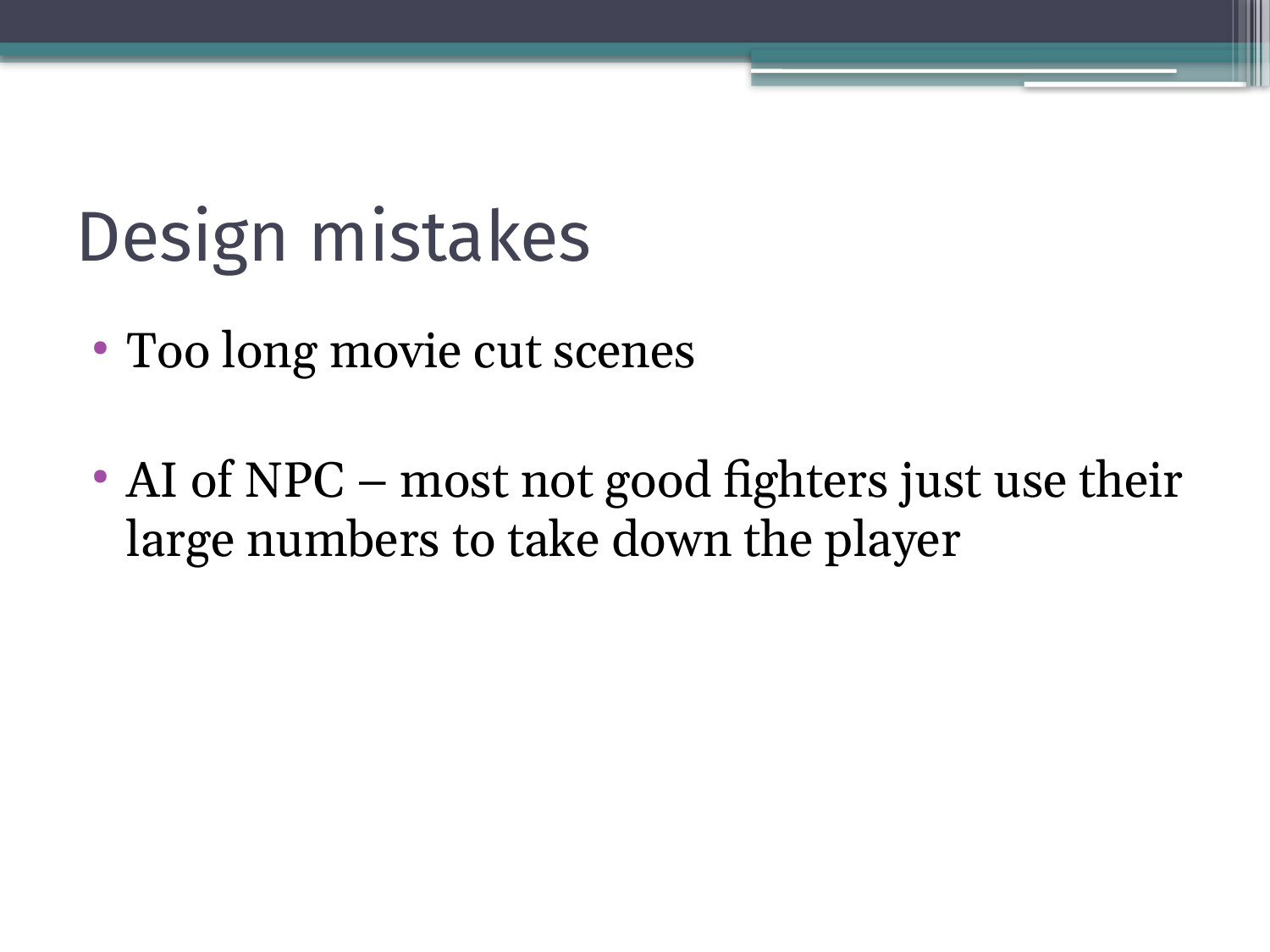

# Design mistakes
Too long movie cut scenes

AI of NPC – most not good fighters just use their large numbers to take down the player